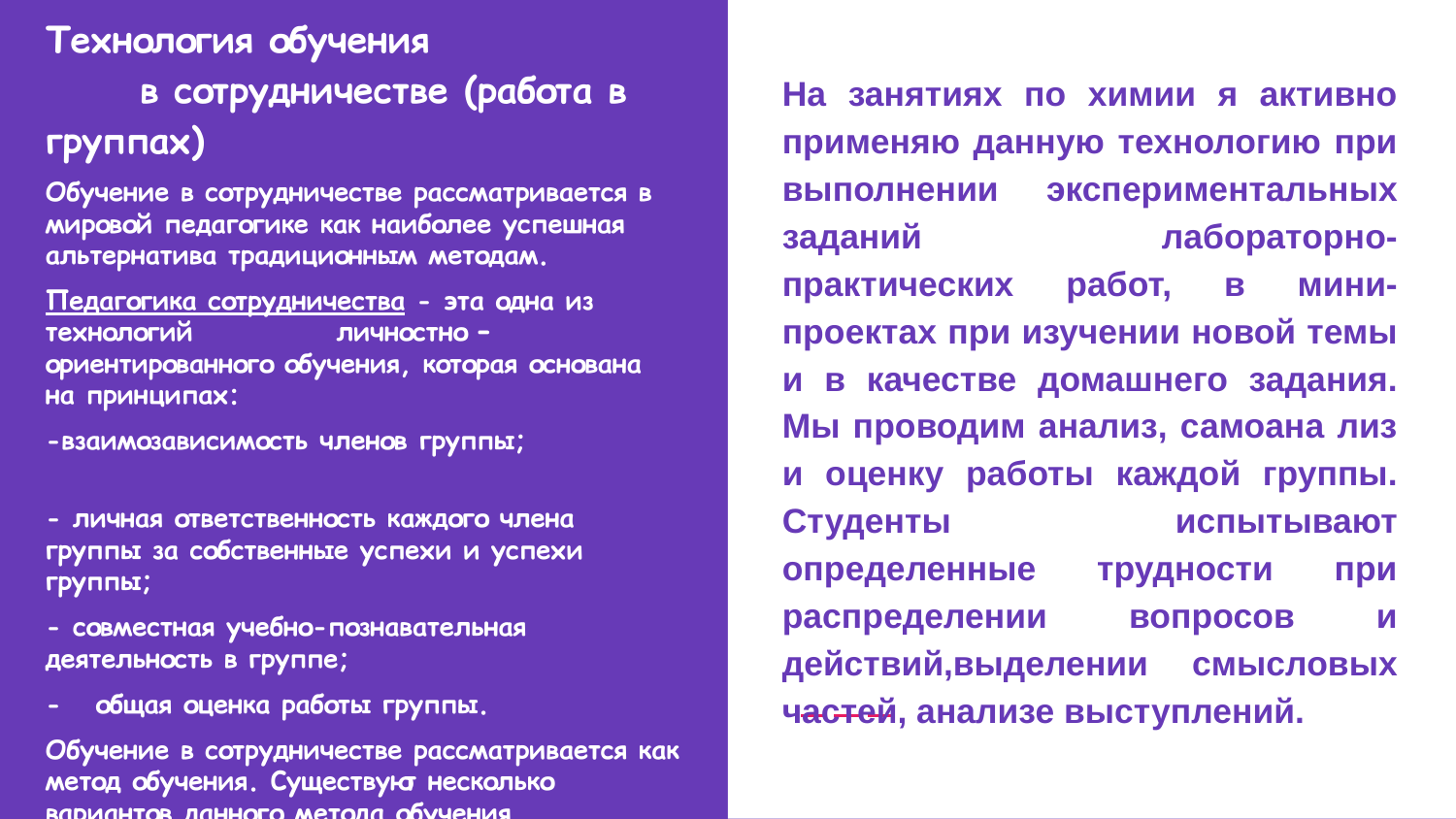

На занятиях по химии я активно применяю данную технологию при выполнении экспериментальных заданий  лабораторно-практических работ, в мини-проектах при изучении новой темы и в качестве домашнего задания. Мы проводим анализ, самоана лиз и оценку работы каждой группы. Студенты испытывают определенные трудности при распределении вопросов и действий,выделении смысловых частей, анализе выступлений.
# Технология обучения                       в сотрудничестве (работа в группах)
Обучение в сотрудничестве рассматривается в мировой педагогике как наиболее успешная альтернатива традиционным методам.
Педагогика сотрудничества - эта одна из технологий       	личностно – ориентированного обучения, которая основана на принципах:
-взаимозависимость членов группы;
- личная ответственность каждого члена группы за собственные успехи и успехи   группы;
- совместная учебно-познавательная деятельность в группе;
-   общая оценка работы группы.
Обучение в сотрудничестве рассматривается как метод обучения. Существуют несколько вариантов данного метода обучения.